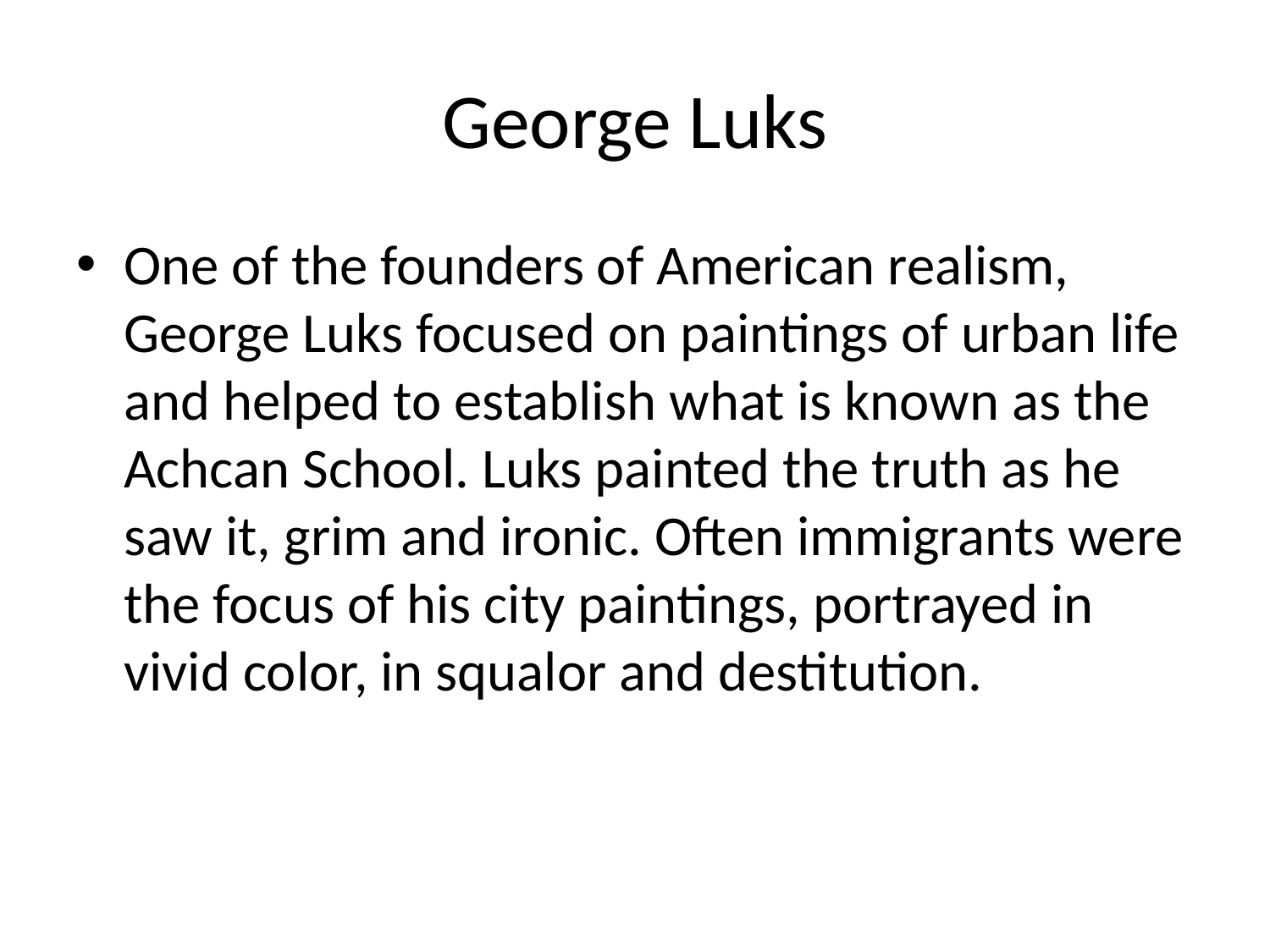

# George Luks
One of the founders of American realism, George Luks focused on paintings of urban life and helped to establish what is known as the Achcan School. Luks painted the truth as he saw it, grim and ironic. Often immigrants were the focus of his city paintings, portrayed in vivid color, in squalor and destitution.